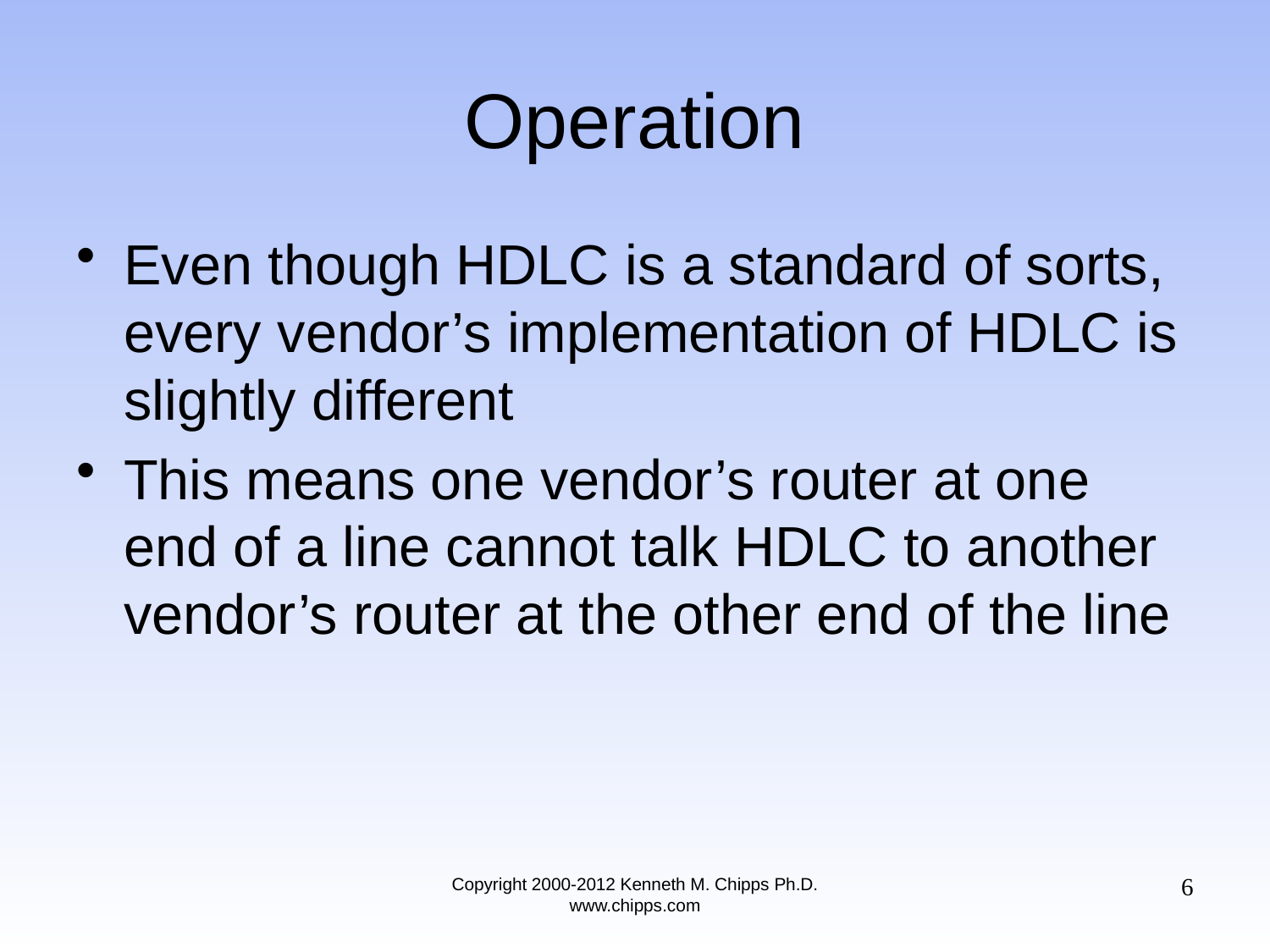

# Operation
Even though HDLC is a standard of sorts, every vendor’s implementation of HDLC is slightly different
This means one vendor’s router at one end of a line cannot talk HDLC to another vendor’s router at the other end of the line
6
Copyright 2000-2012 Kenneth M. Chipps Ph.D. www.chipps.com